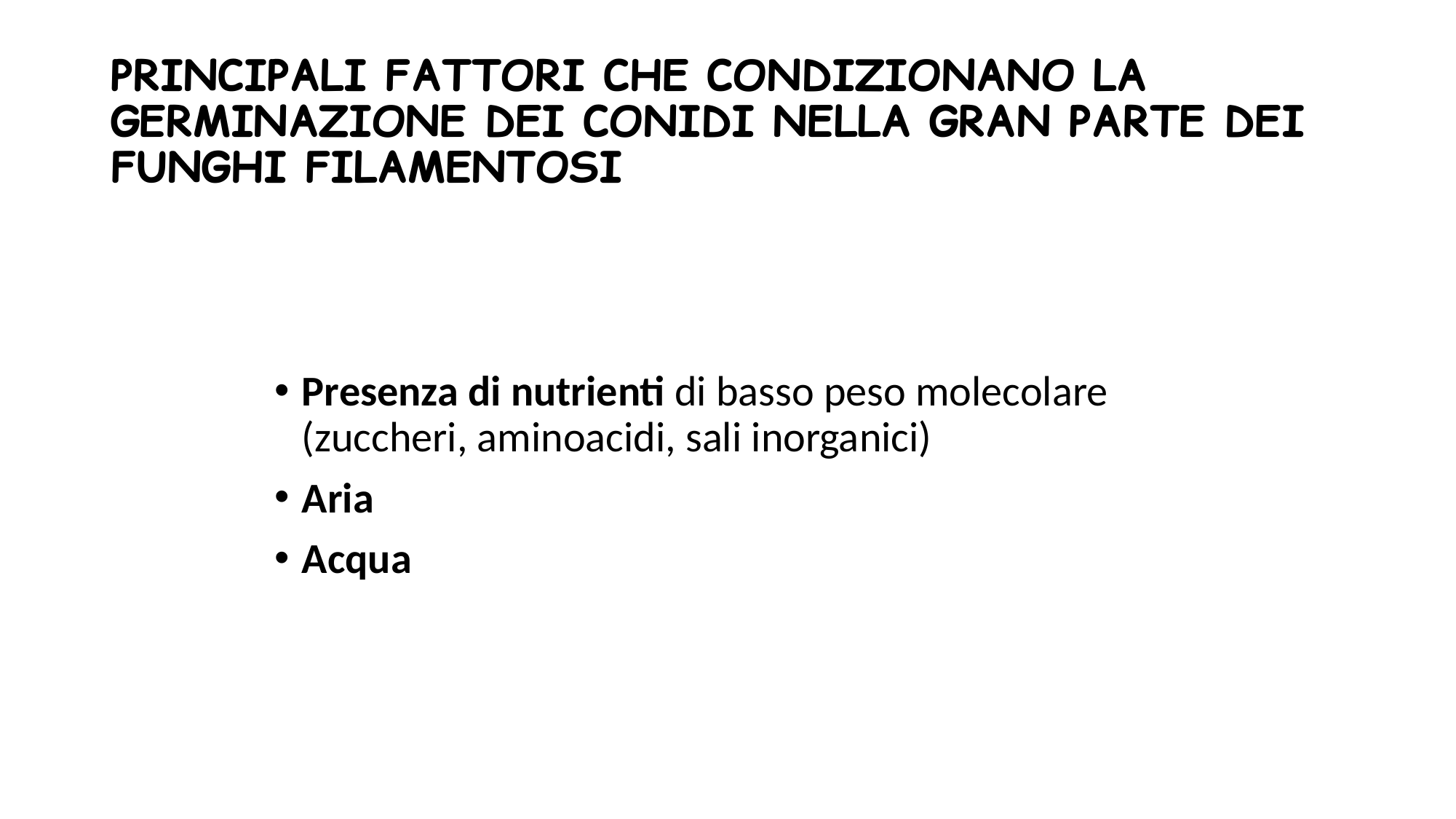

# PRINCIPALI FATTORI CHE CONDIZIONANO LA GERMINAZIONE DEI CONIDI NELLA GRAN PARTE DEI FUNGHI FILAMENTOSI

Presenza di nutrienti di basso peso molecolare (zuccheri, aminoacidi, sali inorganici)
Aria
Acqua